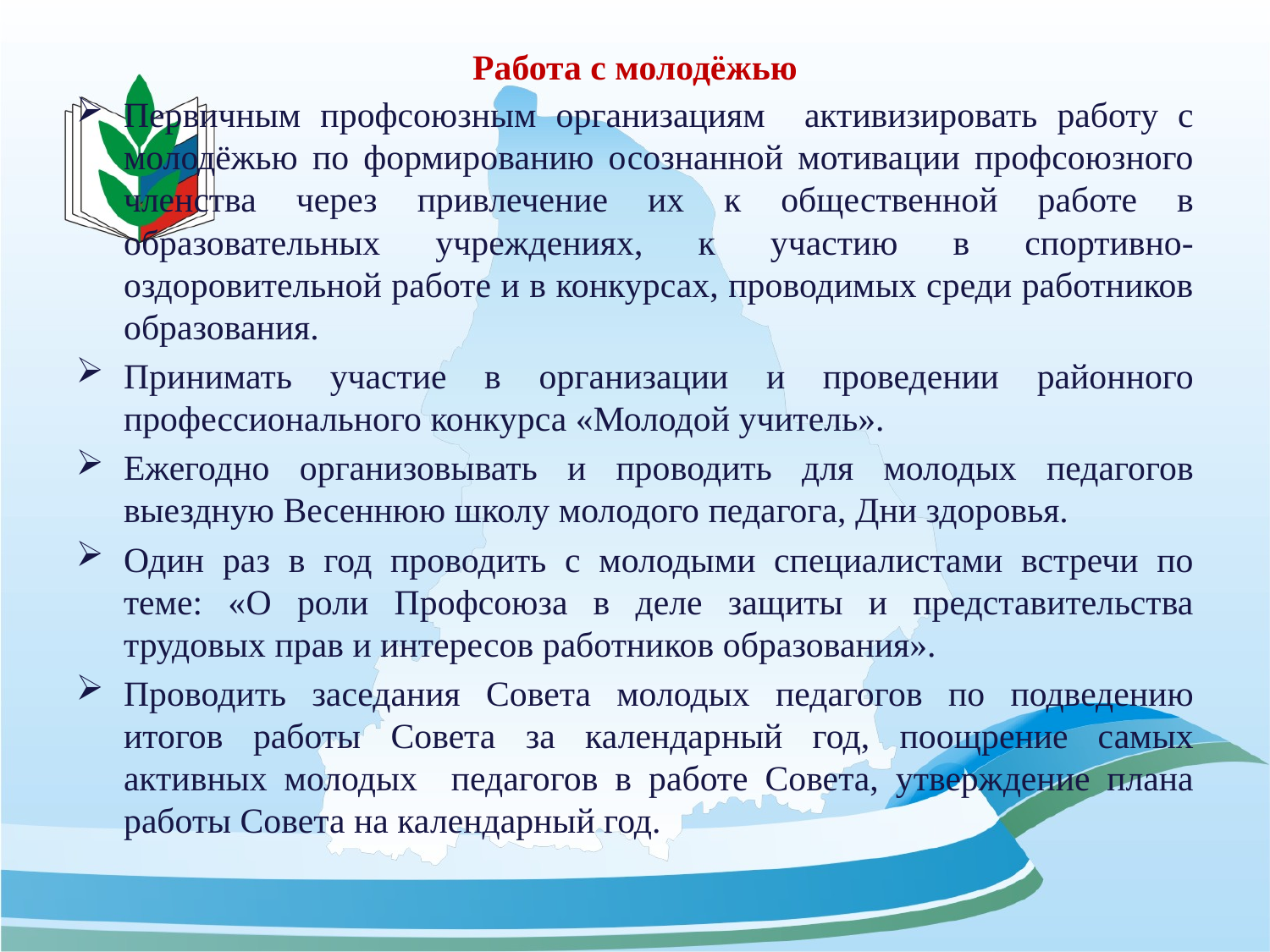

# Работа с молодёжью
Первичным профсоюзным организациям  активизировать работу с молодёжью по формированию осознанной мотивации профсоюзного членства через привлечение их к общественной работе в образовательных учреждениях, к участию в спортивно-оздоровительной работе и в конкурсах, проводимых среди работников образования.
Принимать участие в организации и проведении районного профессионального конкурса «Молодой учитель».
Ежегодно организовывать и проводить для молодых педагогов выездную Весеннюю школу молодого педагога, Дни здоровья.
Один раз в год проводить с молодыми специалистами встречи по теме: «О роли Профсоюза в деле защиты и представительства трудовых прав и интересов работников образования».
Проводить заседания Совета молодых педагогов по подведению итогов работы Совета за календарный год, поощрение самых активных молодых  педагогов в работе Совета, утверждение плана работы Совета на календарный год.